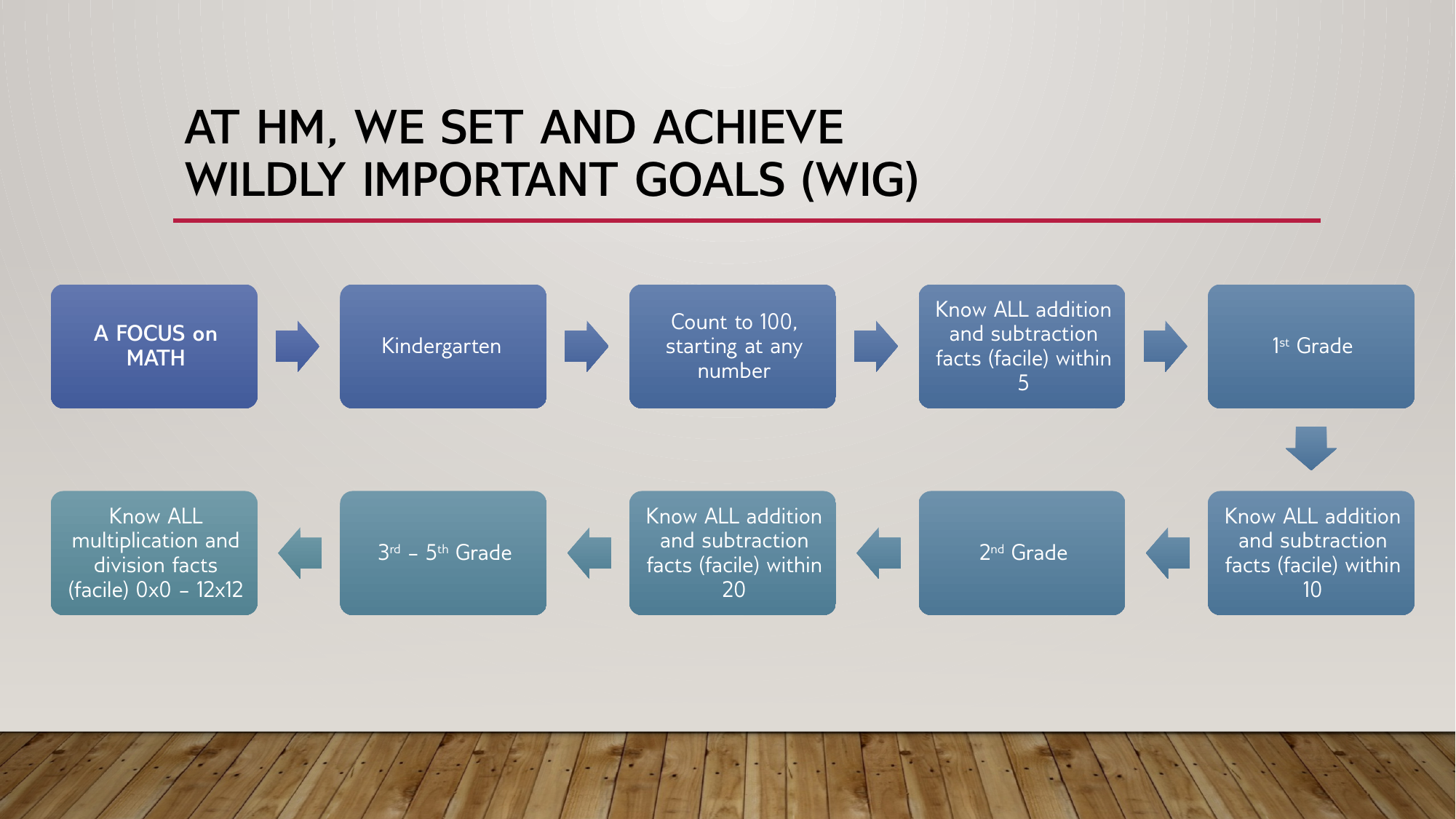

# At HM, We SET and Achieve WILDLY IMPORTANT GOALS (WIG)
A FOCUS on MATH

Kindergarten

Count to 100, starting at any number

Know ALL addition and subtraction facts (facile) within 5

1st Grade

Know ALL addition and subtraction facts (facile) within 10

2nd Grade

Know ALL addition and subtraction facts (facile) within 20

3rd – 5th Grade

Know ALL multiplication and division facts (facile) 0x0 – 12x12